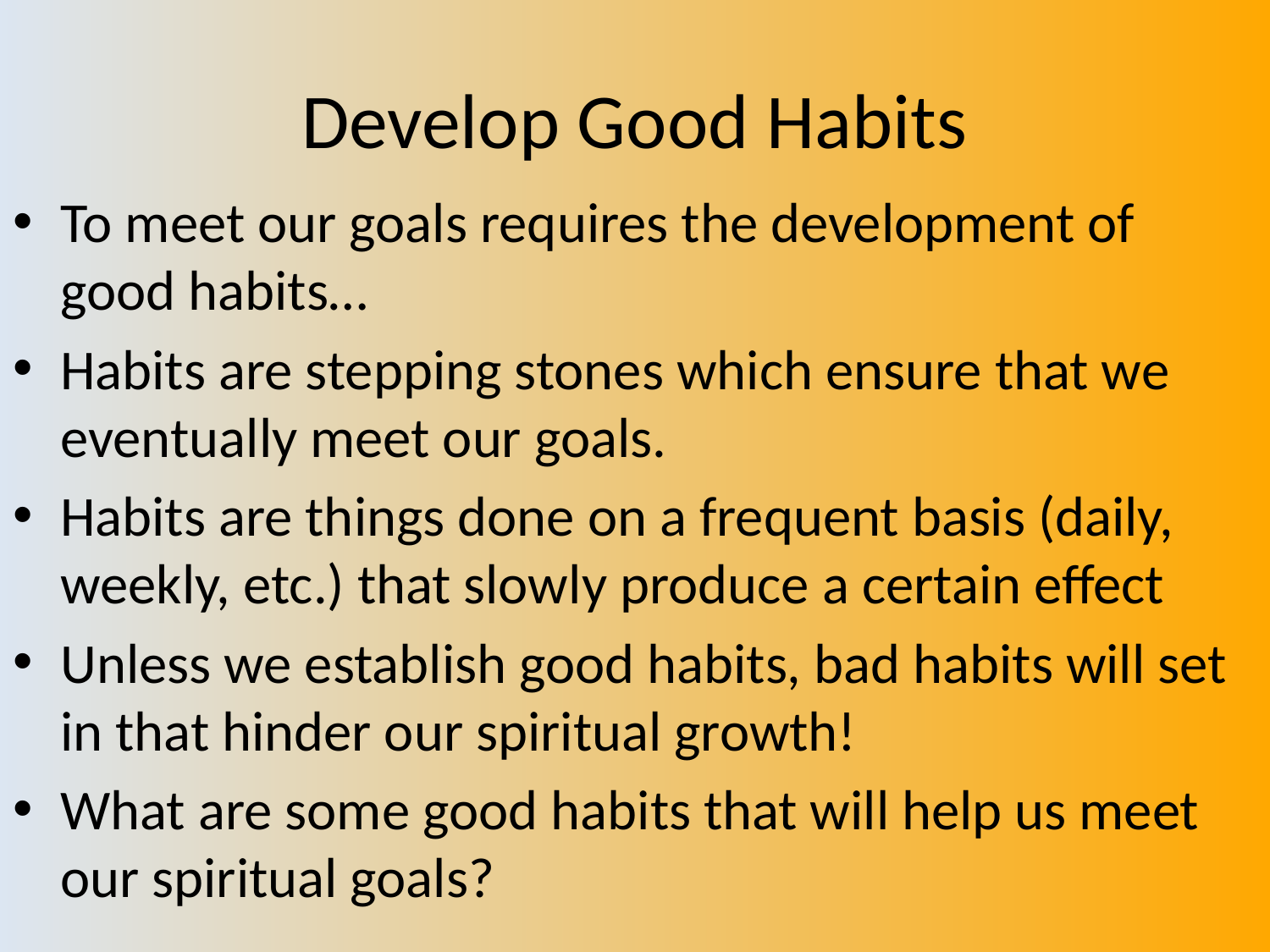

# Develop Good Habits
To meet our goals requires the development of good habits…
Habits are stepping stones which ensure that we eventually meet our goals.
Habits are things done on a frequent basis (daily, weekly, etc.) that slowly produce a certain effect
Unless we establish good habits, bad habits will set in that hinder our spiritual growth!
What are some good habits that will help us meet our spiritual goals?